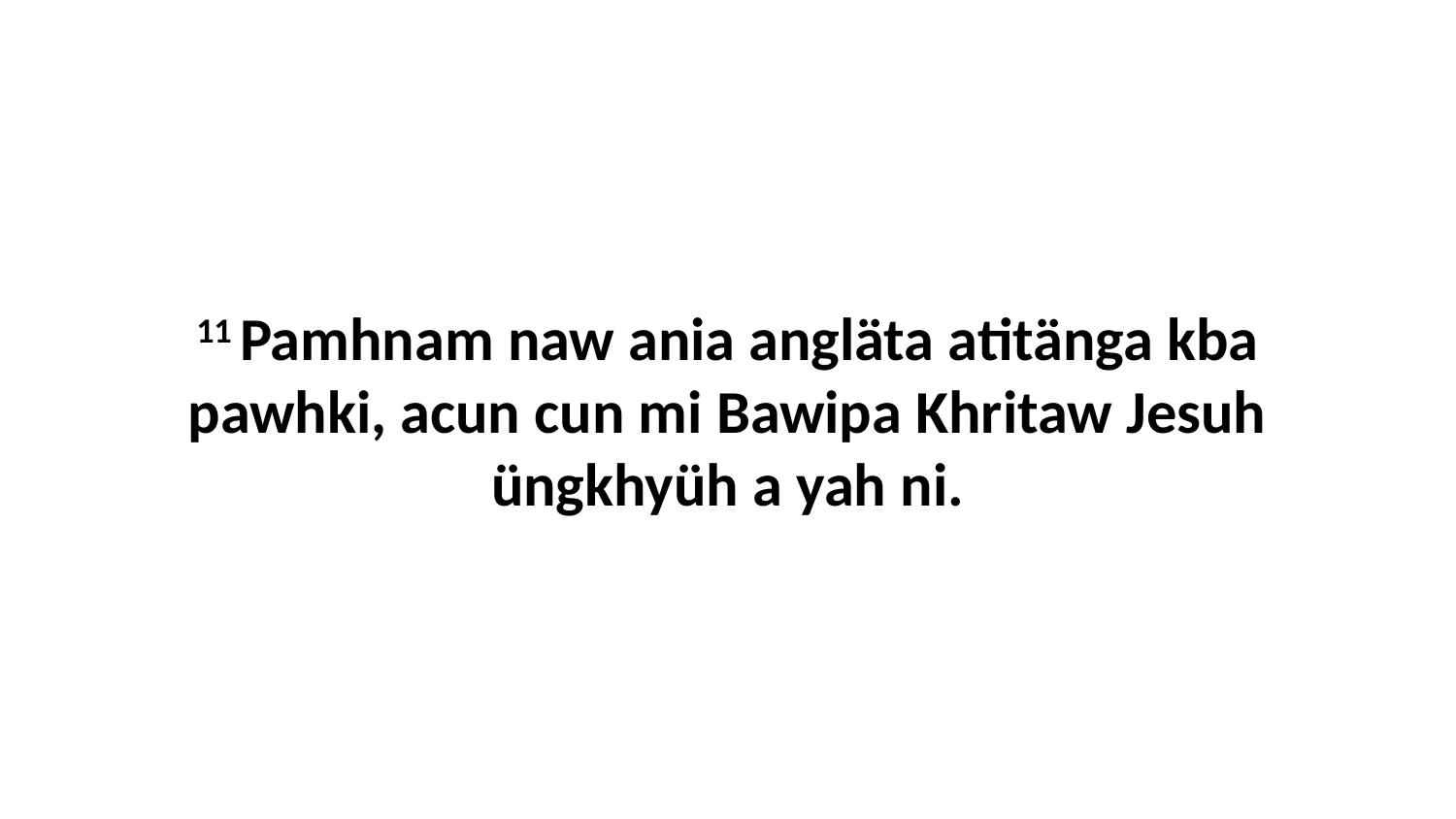

11 Pamhnam naw ania angläta atitänga kba pawhki, acun cun mi Bawipa Khritaw Jesuh üngkhyüh a yah ni.